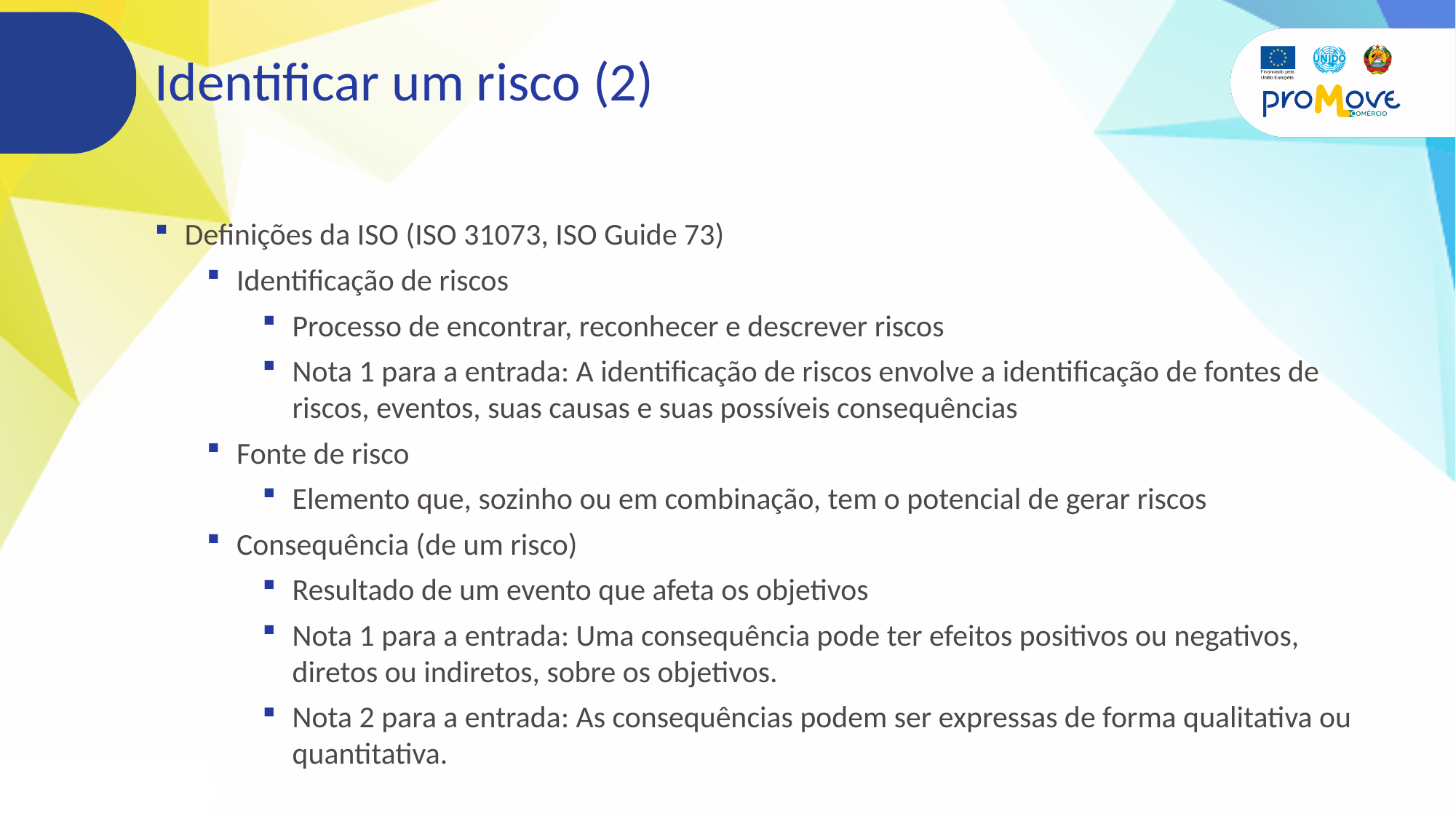

# Identificar um risco (2)
Definições da ISO (ISO 31073, ISO Guide 73)
Identificação de riscos
Processo de encontrar, reconhecer e descrever riscos
Nota 1 para a entrada: A identificação de riscos envolve a identificação de fontes de riscos, eventos, suas causas e suas possíveis consequências
Fonte de risco
Elemento que, sozinho ou em combinação, tem o potencial de gerar riscos
Consequência (de um risco)
Resultado de um evento que afeta os objetivos
Nota 1 para a entrada: Uma consequência pode ter efeitos positivos ou negativos, diretos ou indiretos, sobre os objetivos.
Nota 2 para a entrada: As consequências podem ser expressas de forma qualitativa ou quantitativa.